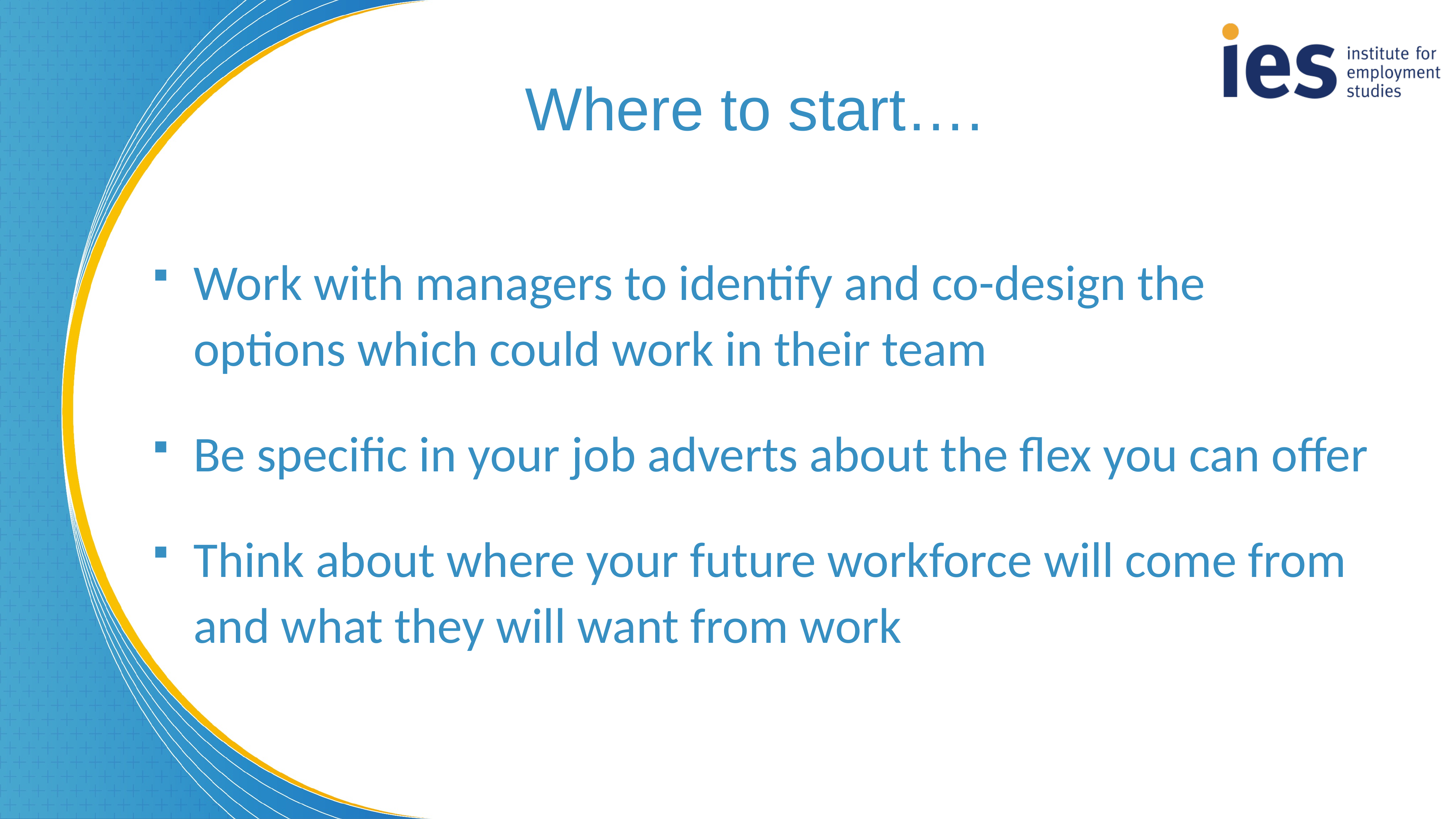

Where to start….
Work with managers to identify and co-design the options which could work in their team
Be specific in your job adverts about the flex you can offer
Think about where your future workforce will come from and what they will want from work